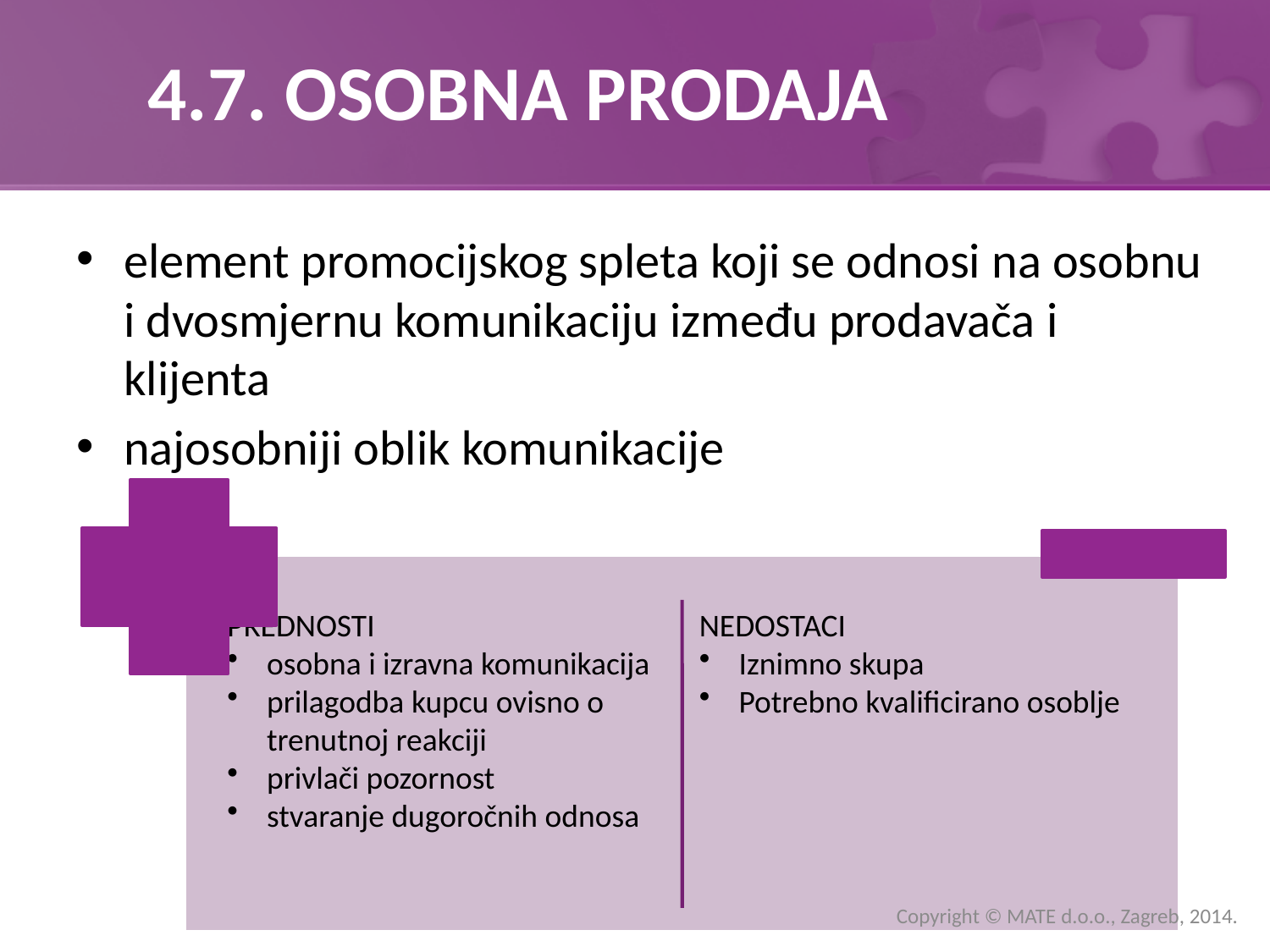

# 4.7. OSOBNA PRODAJA
element promocijskog spleta koji se odnosi na osobnu i dvosmjernu komunikaciju između prodavača i klijenta
najosobniji oblik komunikacije
PREDNOSTI
NEDOSTACI
Potrebno kvalificirano osoblje
Iznimno skupa
osobna i izravna komunikacija
prilagodba kupcu ovisno o trenutnoj reakciji
privlači pozornost
stvaranje dugoročnih odnosa
Copyright © MATE d.o.o., Zagreb, 2014.